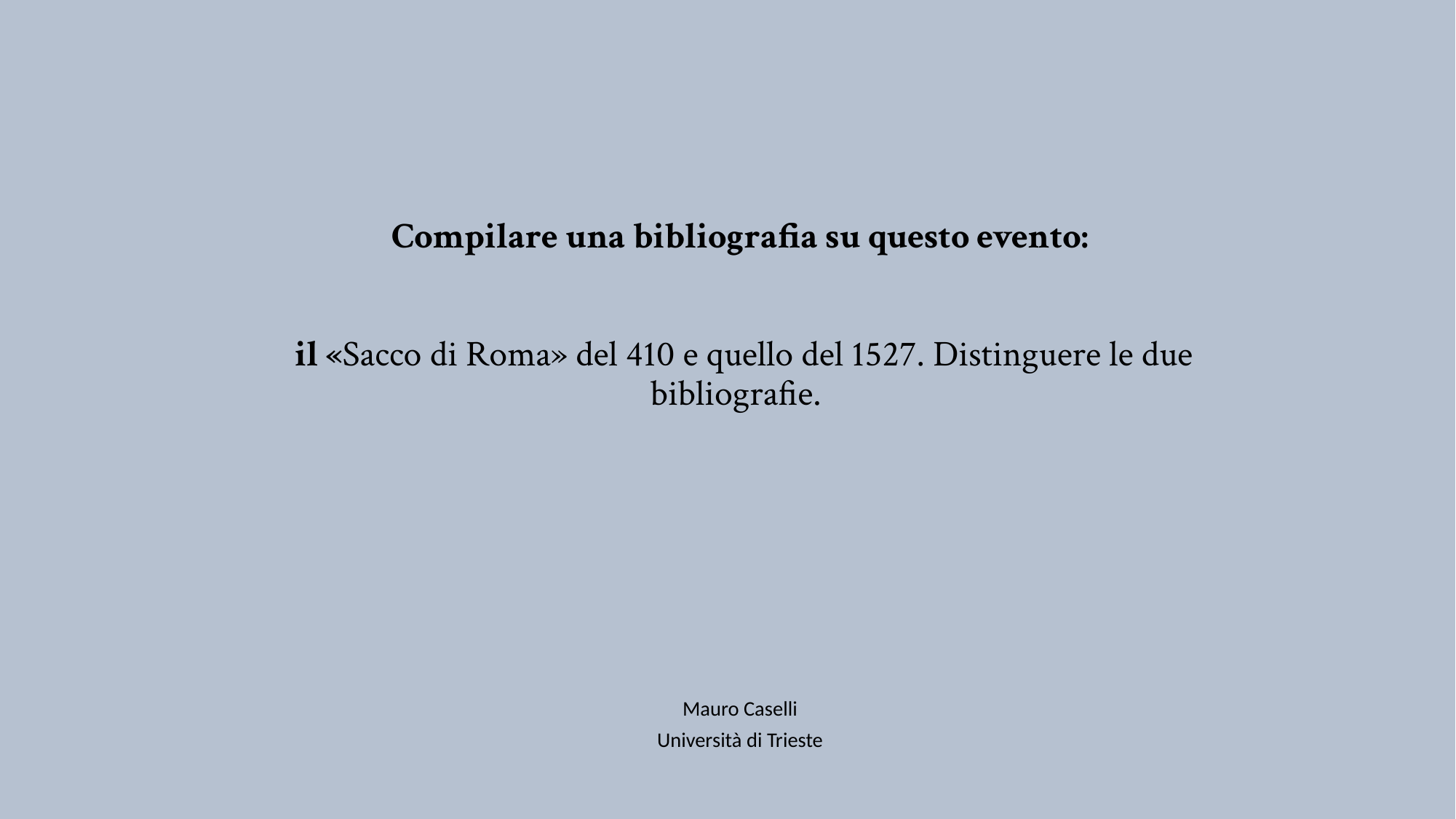

# Compilare una bibliografia su questo evento: il «Sacco di Roma» del 410 e quello del 1527. Distinguere le due bibliografie.
Mauro Caselli
Università di Trieste